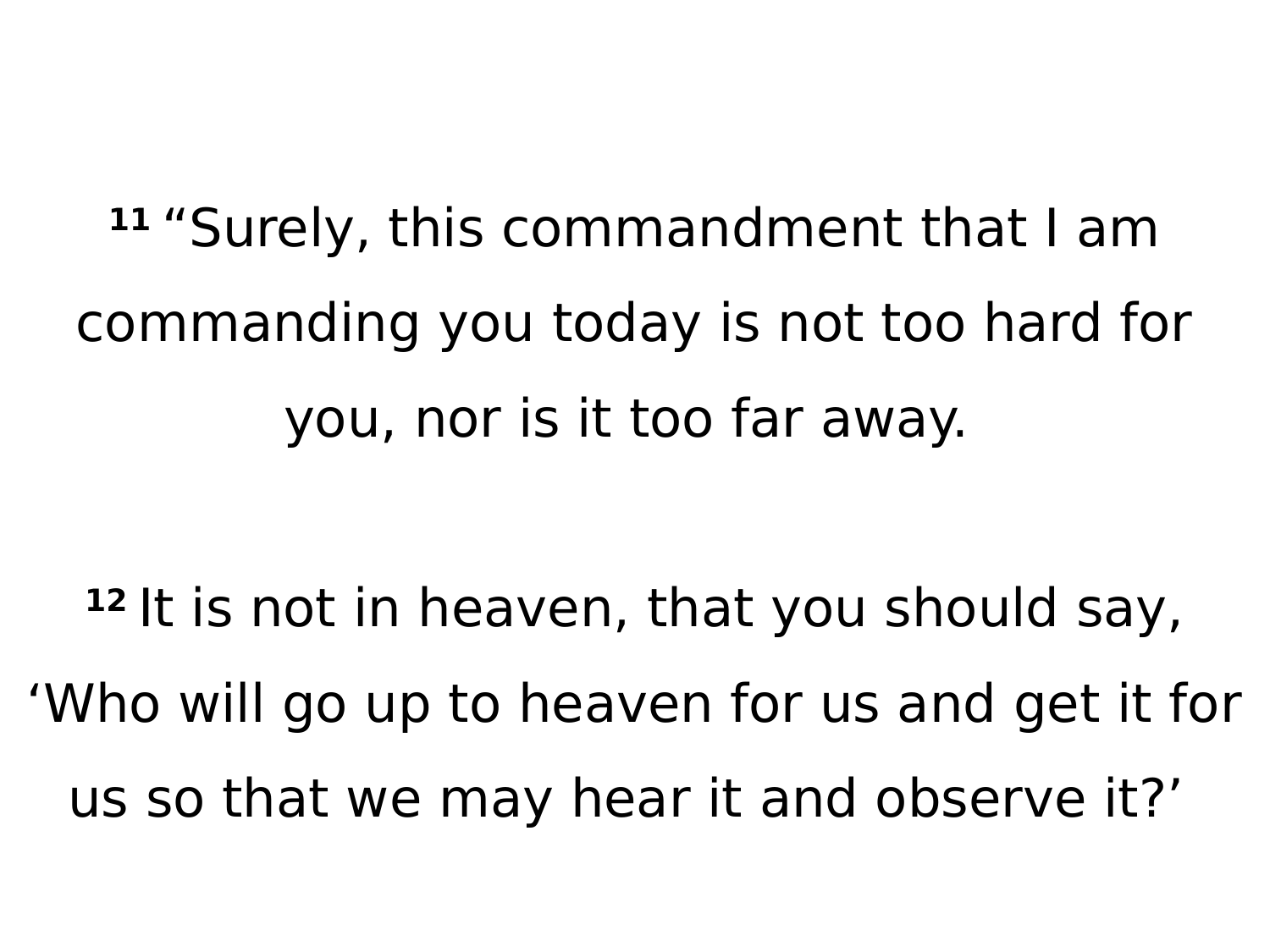

11 “Surely, this commandment that I am commanding you today is not too hard for you, nor is it too far away.

12 It is not in heaven, that you should say, ‘Who will go up to heaven for us and get it for us so that we may hear it and observe it?’